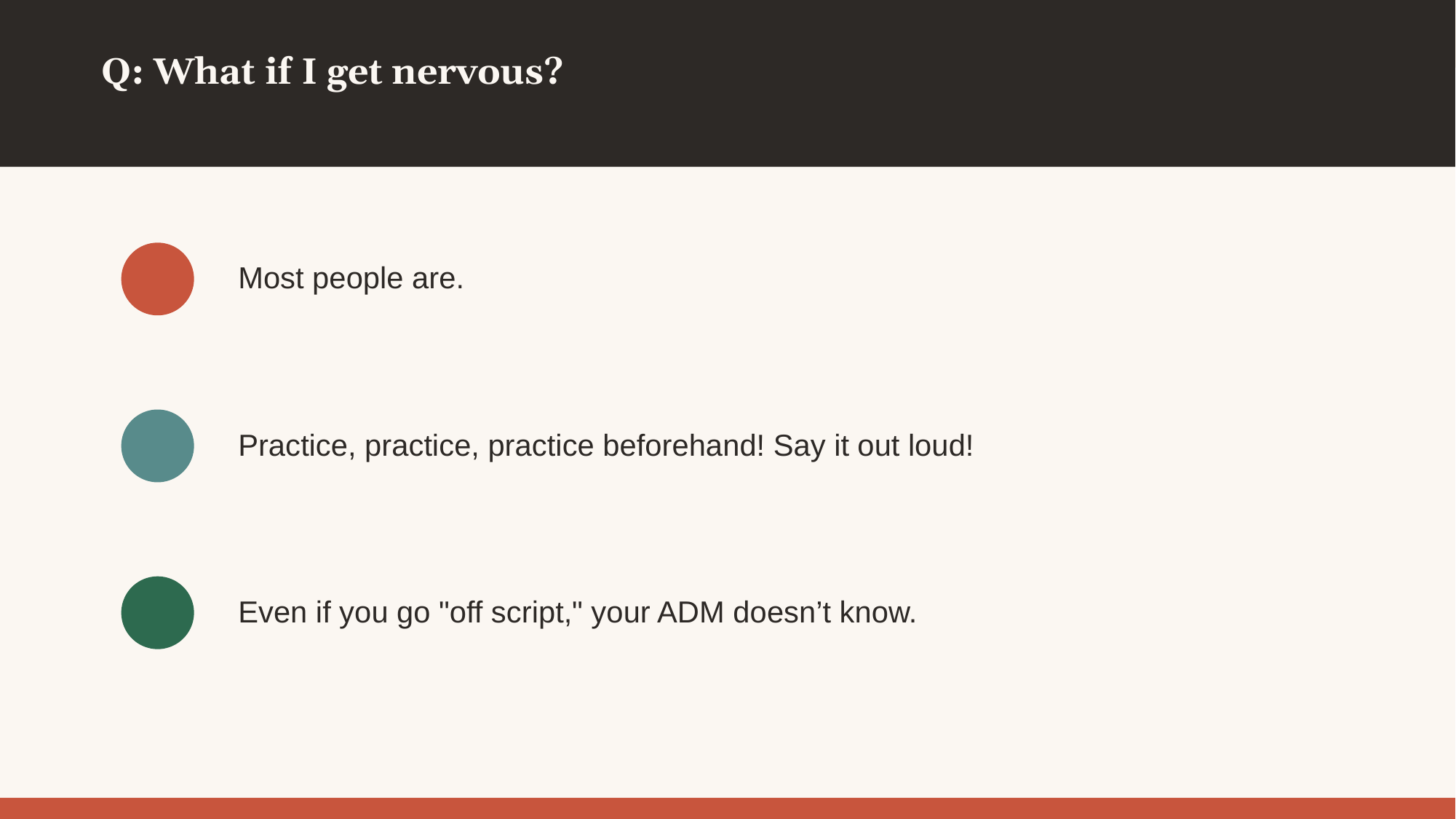

Q: What if I get nervous?
Most people are.

Practice, practice, practice beforehand! Say it out loud!

Even if you go "off script," your ADM doesn’t know.